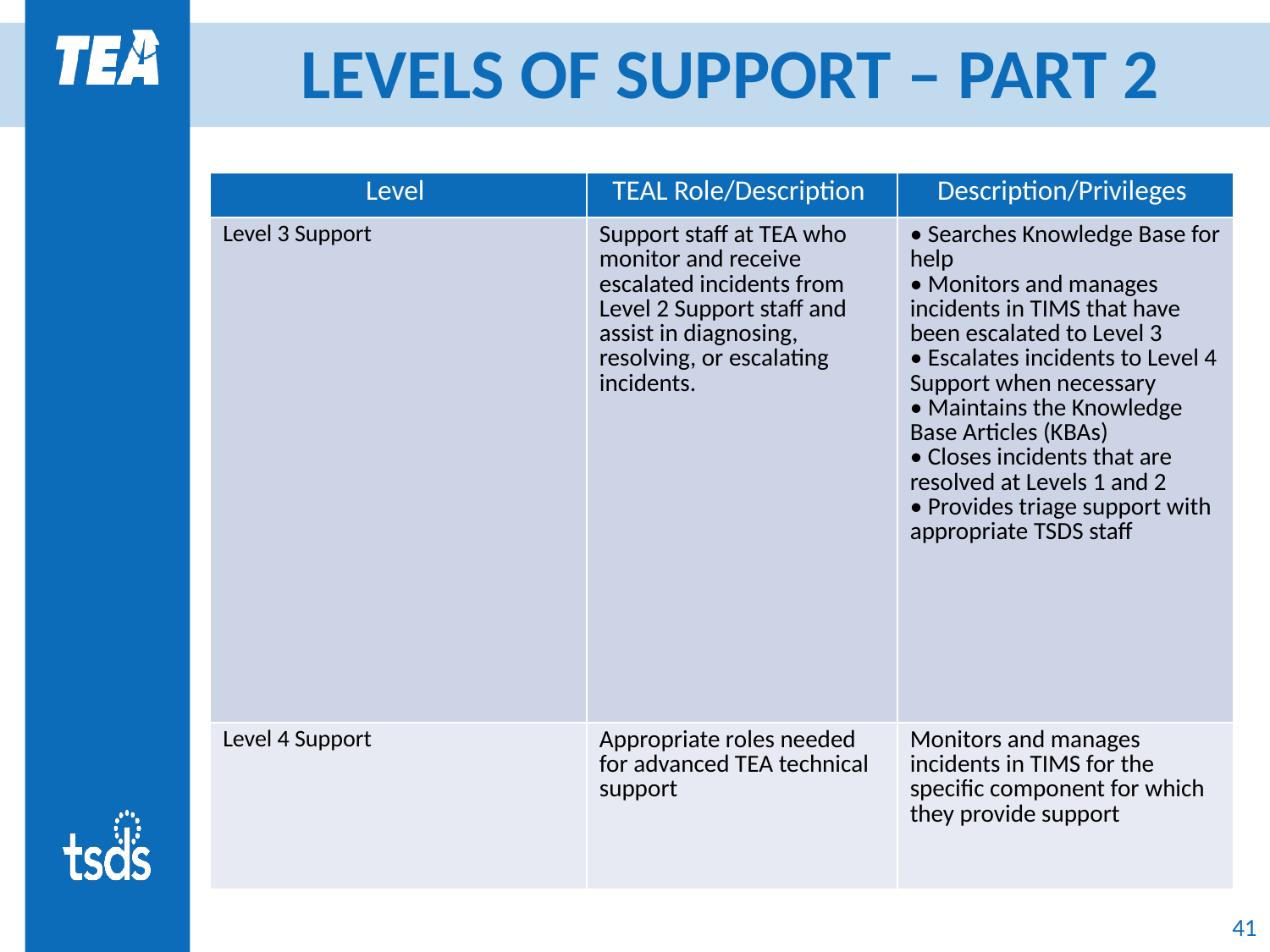

# LEVELS OF SUPPORT – PART 2
| Level | TEAL Role/Description | Description/Privileges |
| --- | --- | --- |
| Level 3 Support | Support staff at TEA who monitor and receive escalated incidents from Level 2 Support staff and assist in diagnosing, resolving, or escalating incidents. | • Searches Knowledge Base for help • Monitors and manages incidents in TIMS that have been escalated to Level 3 • Escalates incidents to Level 4 Support when necessary • Maintains the Knowledge Base Articles (KBAs) • Closes incidents that are resolved at Levels 1 and 2 • Provides triage support with appropriate TSDS staff |
| Level 4 Support | Appropriate roles needed for advanced TEA technical support | Monitors and manages incidents in TIMS for the specific component for which they provide support |
41